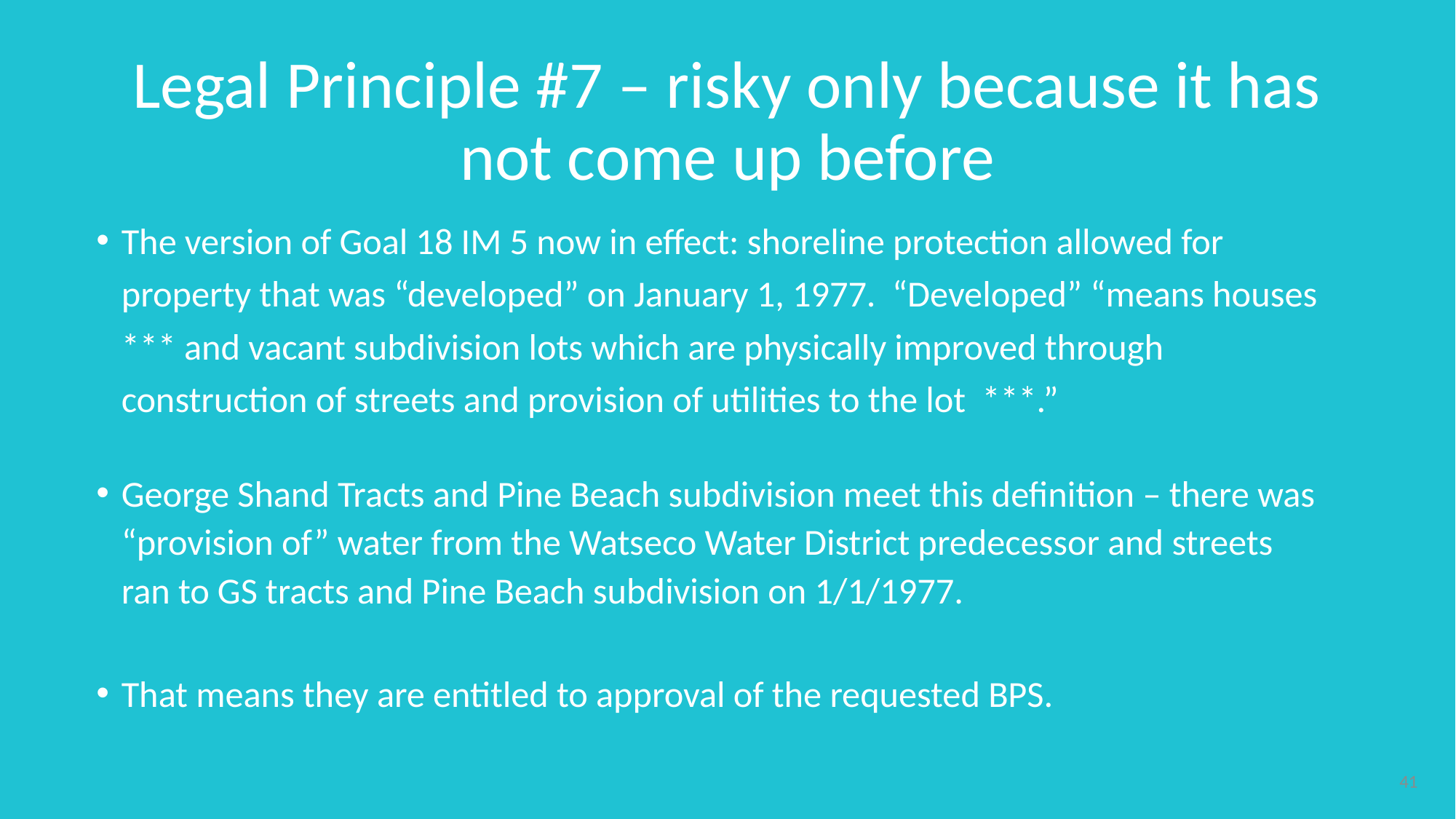

# Legal Principle #7 – risky only because it has not come up before
The version of Goal 18 IM 5 now in effect: shoreline protection allowed for property that was “developed” on January 1, 1977.  “Developed” “means houses *** and vacant subdivision lots which are physically improved through construction of streets and provision of utilities to the lot  ***.”

George Shand Tracts and Pine Beach subdivision meet this definition – there was “provision of” water from the Watseco Water District predecessor and streets ran to GS tracts and Pine Beach subdivision on 1/1/1977.

That means they are entitled to approval of the requested BPS.

41